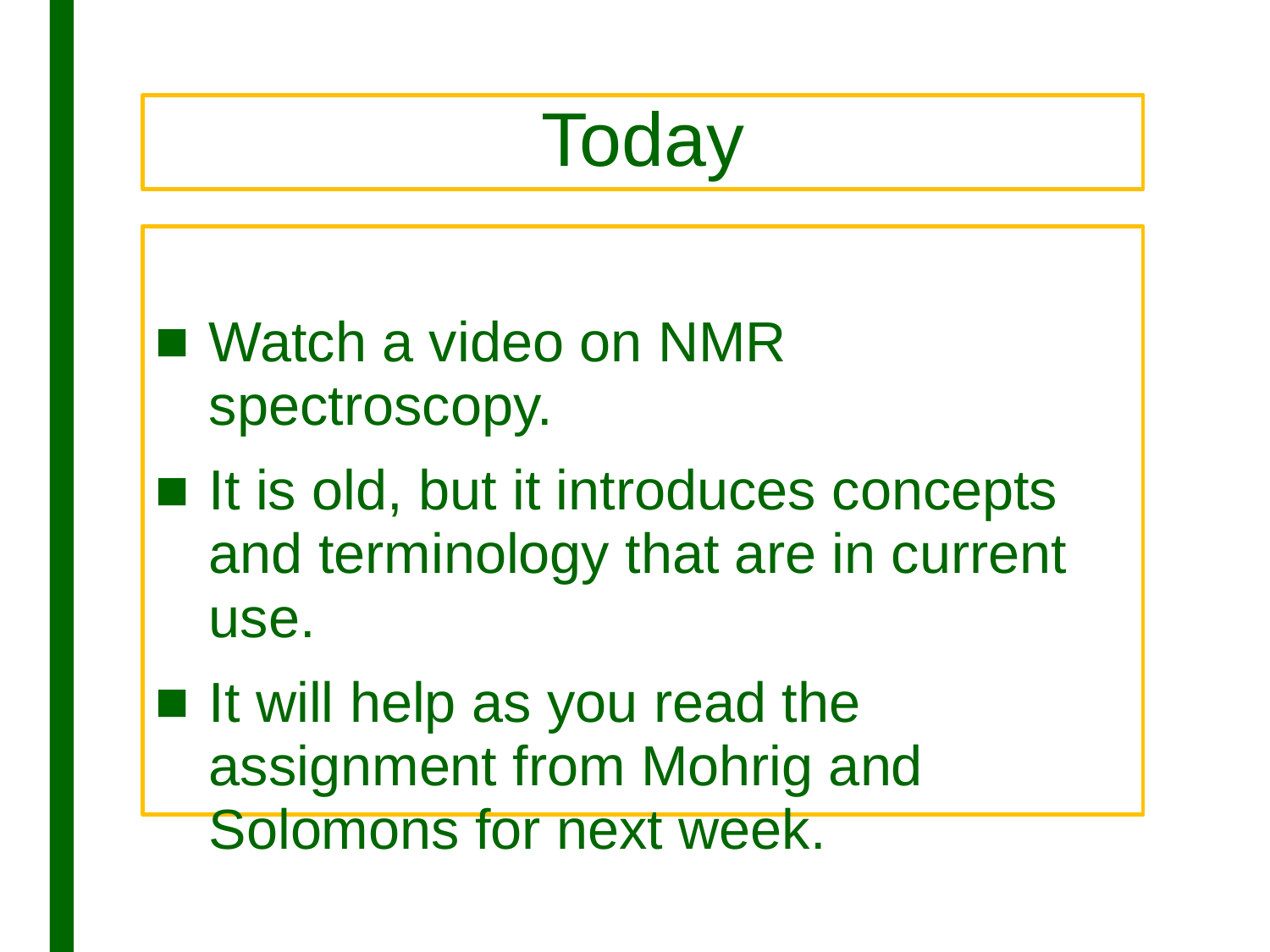

# Today

Watch a video on NMR spectroscopy.
It is old, but it introduces concepts and terminology that are in current use.
It will help as you read the assignment from Mohrig and Solomons for next week.